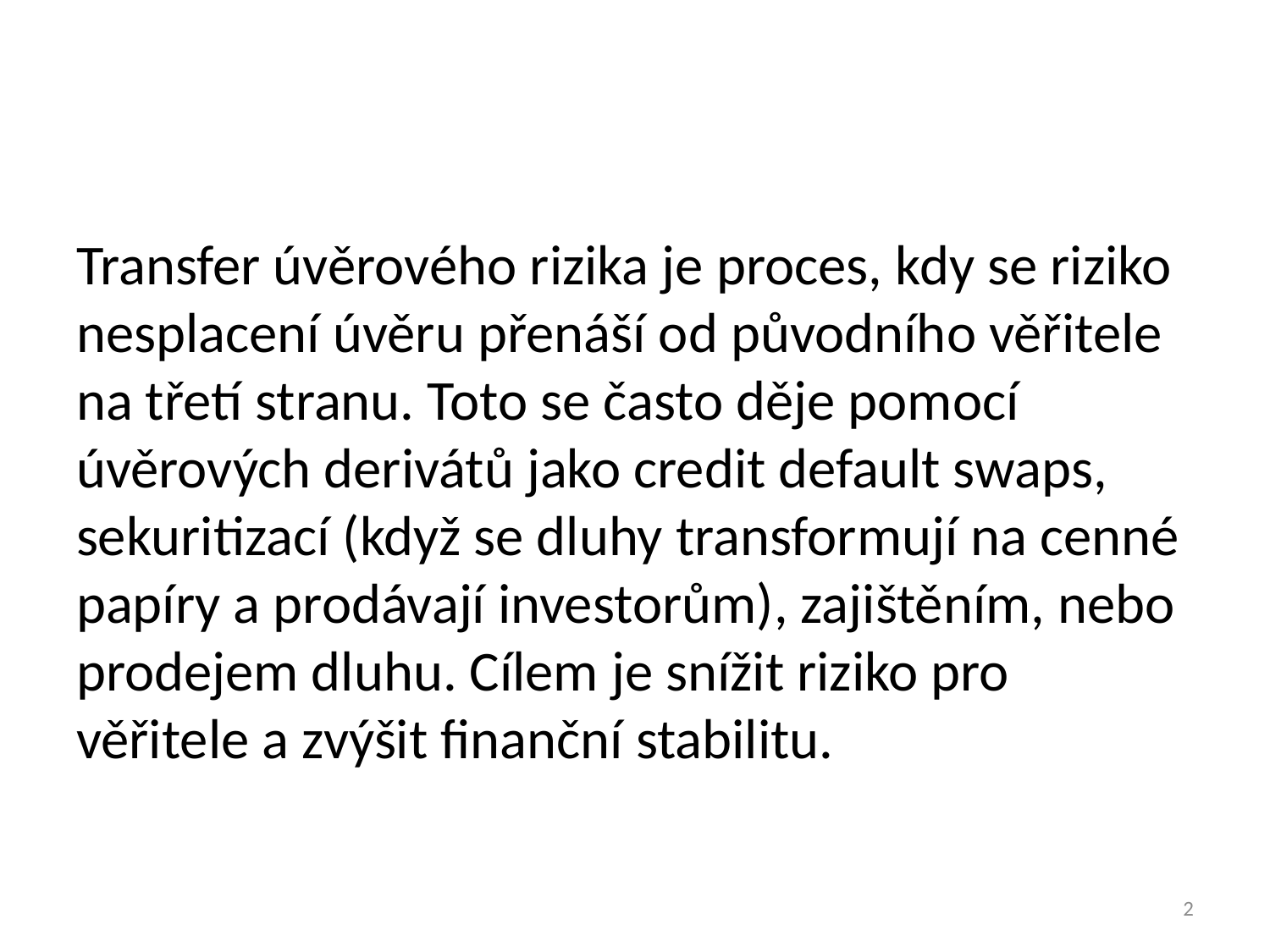

#
Transfer úvěrového rizika je proces, kdy se riziko nesplacení úvěru přenáší od původního věřitele na třetí stranu. Toto se často děje pomocí úvěrových derivátů jako credit default swaps, sekuritizací (když se dluhy transformují na cenné papíry a prodávají investorům), zajištěním, nebo prodejem dluhu. Cílem je snížit riziko pro věřitele a zvýšit finanční stabilitu.
2